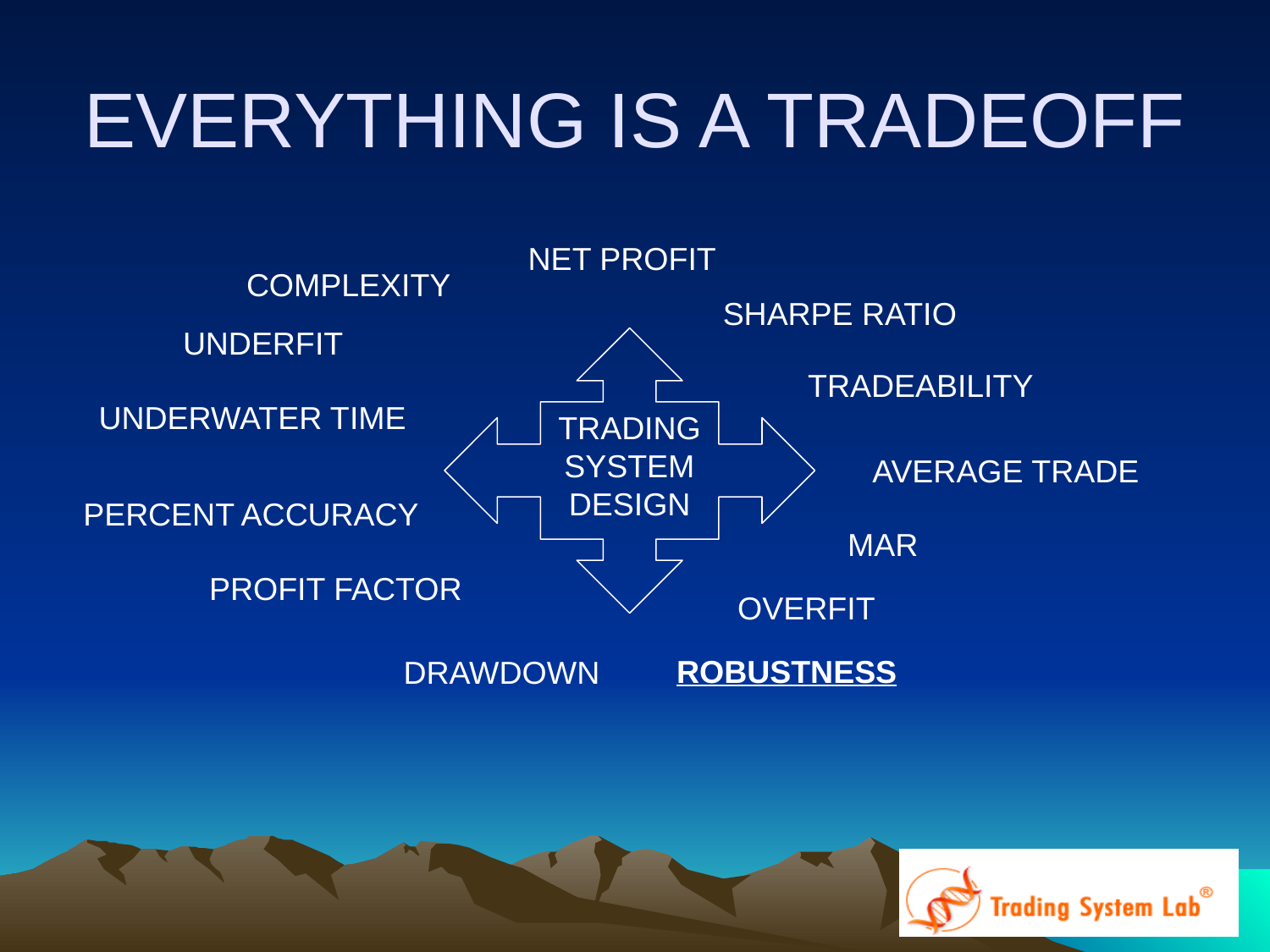

# EVERYTHING IS A TRADEOFF

NET PROFIT
COMPLEXITY
SHARPE RATIO
UNDERFIT
TRADING SYSTEM
DESIGN
TRADEABILITY
UNDERWATER TIME
AVERAGE TRADE
PERCENT ACCURACY
MAR
PROFIT FACTOR
OVERFIT
ROBUSTNESS
DRAWDOWN